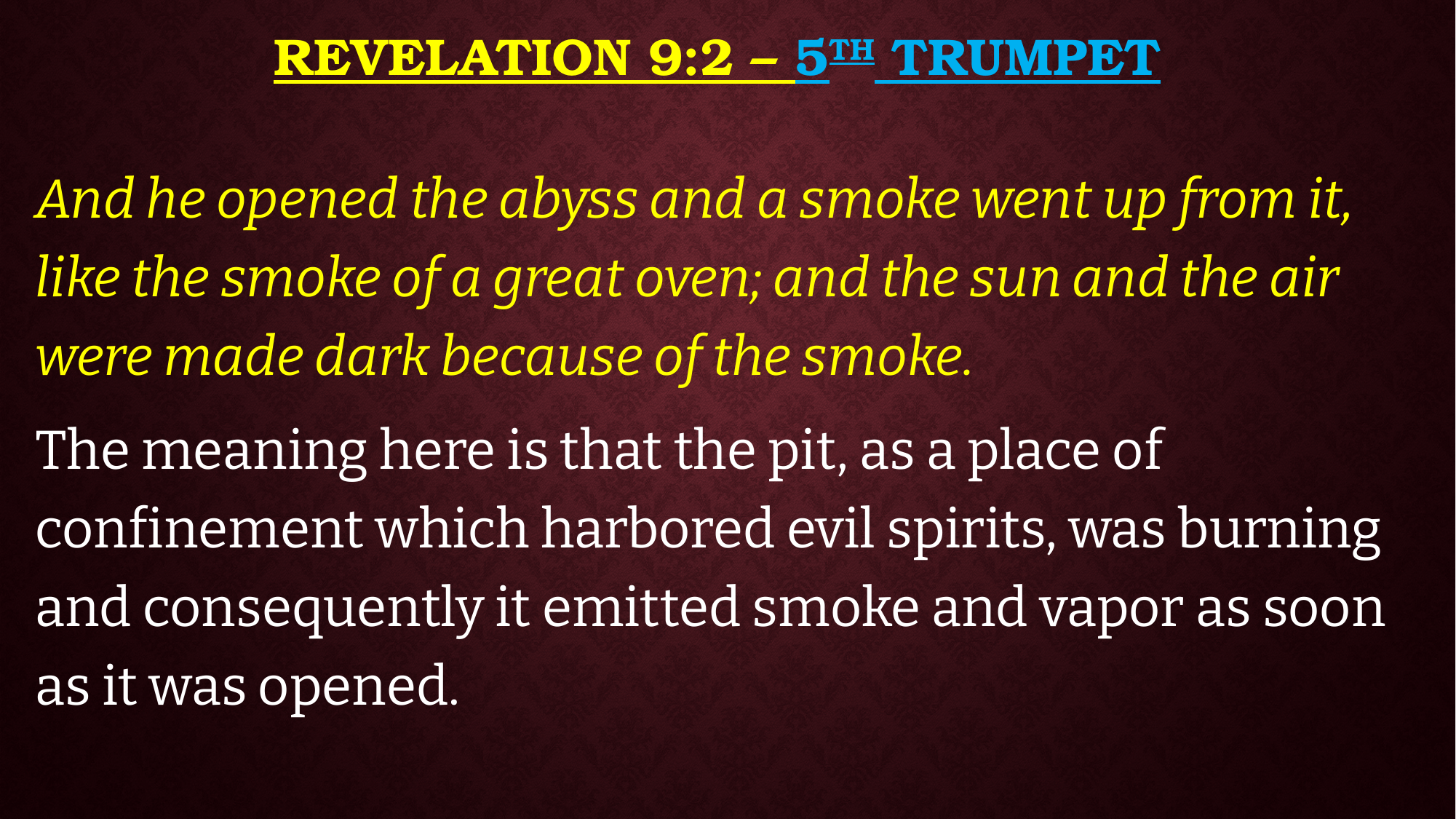

# Revelation 9:2 – 5th TRUMPET
And he opened the abyss and a smoke went up from it, like the smoke of a great oven; and the sun and the air were made dark because of the smoke.
The meaning here is that the pit, as a place of confinement which harbored evil spirits, was burning and consequently it emitted smoke and vapor as soon as it was opened.